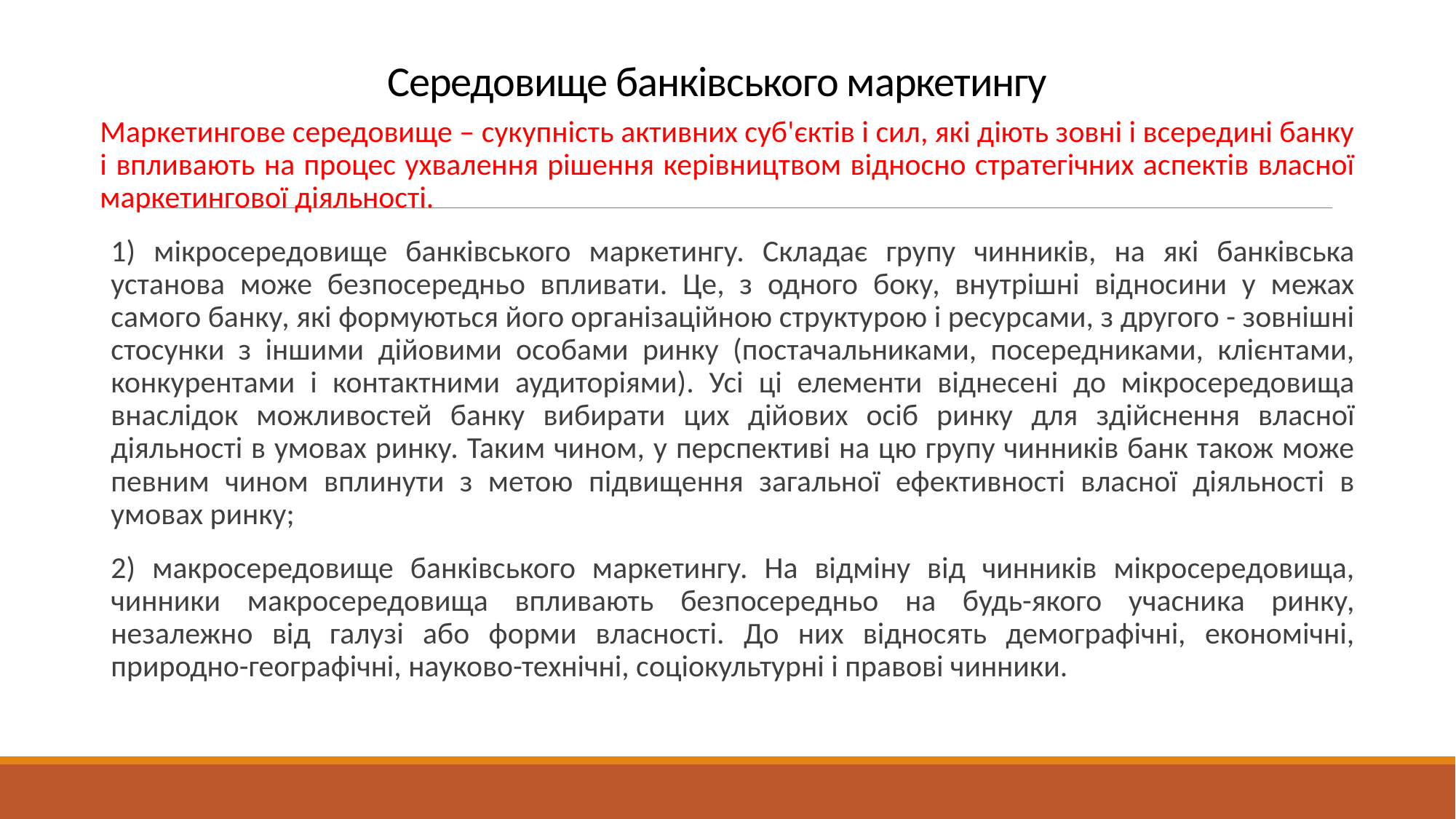

# Середовище банківського маркетингу
Маркетингове середовище – сукупність активних суб'єктів і сил, які діють зовні і всередині банку і впливають на процес ухвалення рішення керівництвом відносно стратегічних аспектів власної маркетингової діяльності.
1) мікросередовище банківського маркетингу. Складає групу чинників, на які банківська установа може безпосередньо впливати. Це, з одного боку, внутрішні відносини у межах самого банку, які формуються його організаційною структурою і ресурсами, з другого - зовнішні стосунки з іншими дійовими особами ринку (постачальниками, посередниками, клієнтами, конкурентами і контактними аудиторіями). Усі ці елементи віднесені до мікросередовища внаслідок можливостей банку вибирати цих дійових осіб ринку для здійснення власної діяльності в умовах ринку. Таким чином, у перспективі на цю групу чинників банк також може певним чином вплинути з метою підвищення загальної ефективності власної діяльності в умовах ринку;
2) макросередовище банківського маркетингу. На відміну від чинників мікросередовища, чинники макросередовища впливають безпосередньо на будь-якого учасника ринку, незалежно від галузі або форми власності. До них відносять демографічні, економічні, природно-географічні, науково-технічні, соціокультурні і правові чинники.